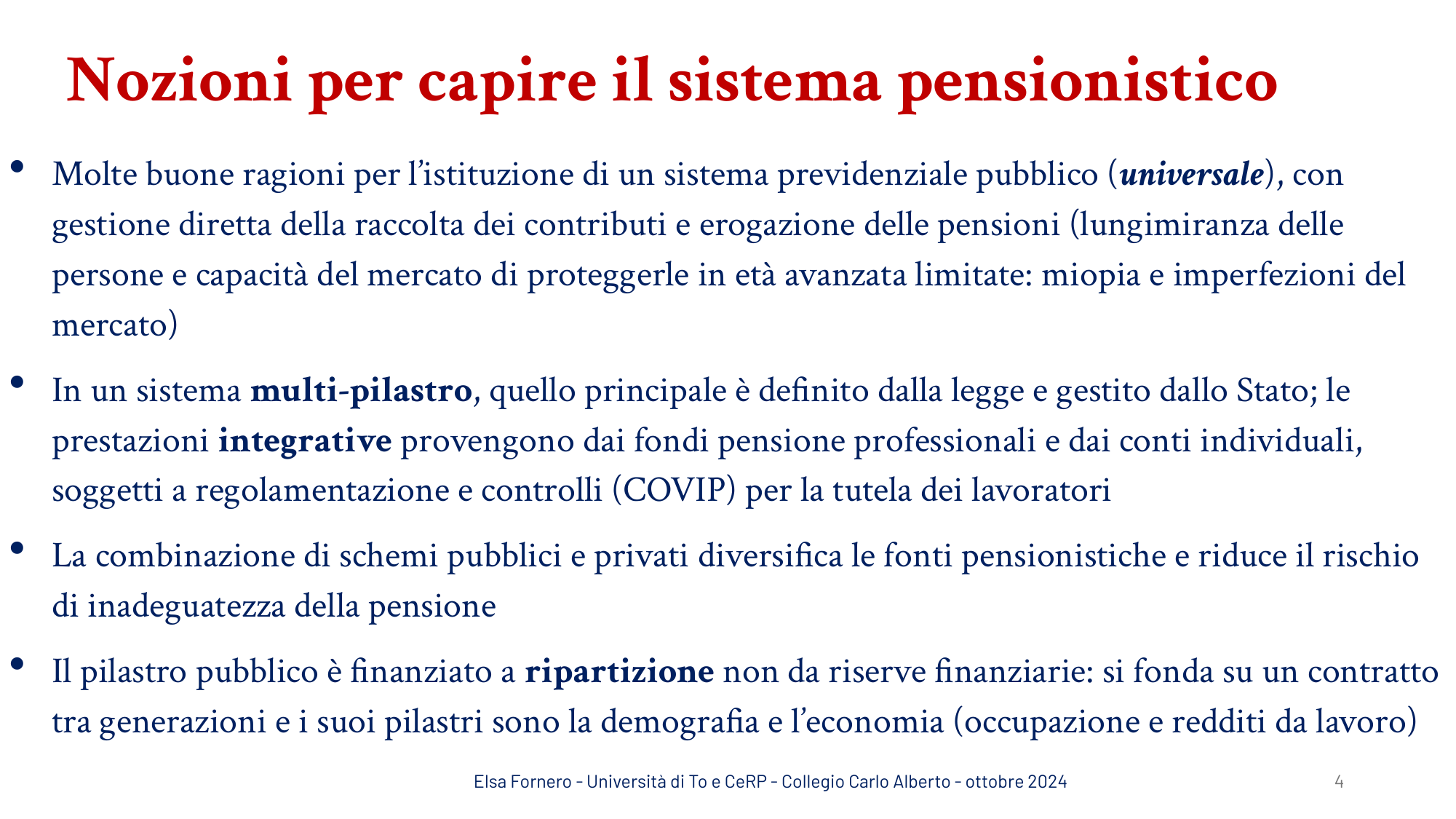

# Nozioni per capire il sistema pensionistico
Molte buone ragioni per l’istituzione di un sistema previdenziale pubblico (universale), con gestione diretta della raccolta dei contributi e erogazione delle pensioni (lungimiranza delle persone e capacità del mercato di proteggerle in età avanzata limitate: miopia e imperfezioni del mercato)
In un sistema multi-pilastro, quello principale è definito dalla legge e gestito dallo Stato; le prestazioni integrative provengono dai fondi pensione professionali e dai conti individuali, soggetti a regolamentazione e controlli (COVIP) per la tutela dei lavoratori
La combinazione di schemi pubblici e privati ​​diversifica le fonti pensionistiche e riduce il rischio di inadeguatezza della pensione
Il pilastro pubblico è finanziato a ripartizione non da riserve finanziarie: si fonda su un contratto tra generazioni e i suoi pilastri sono la demografia e l’economia (occupazione e redditi da lavoro)
Elsa Fornero - Università di To e CeRP - Collegio Carlo Alberto - ottobre 2024
4